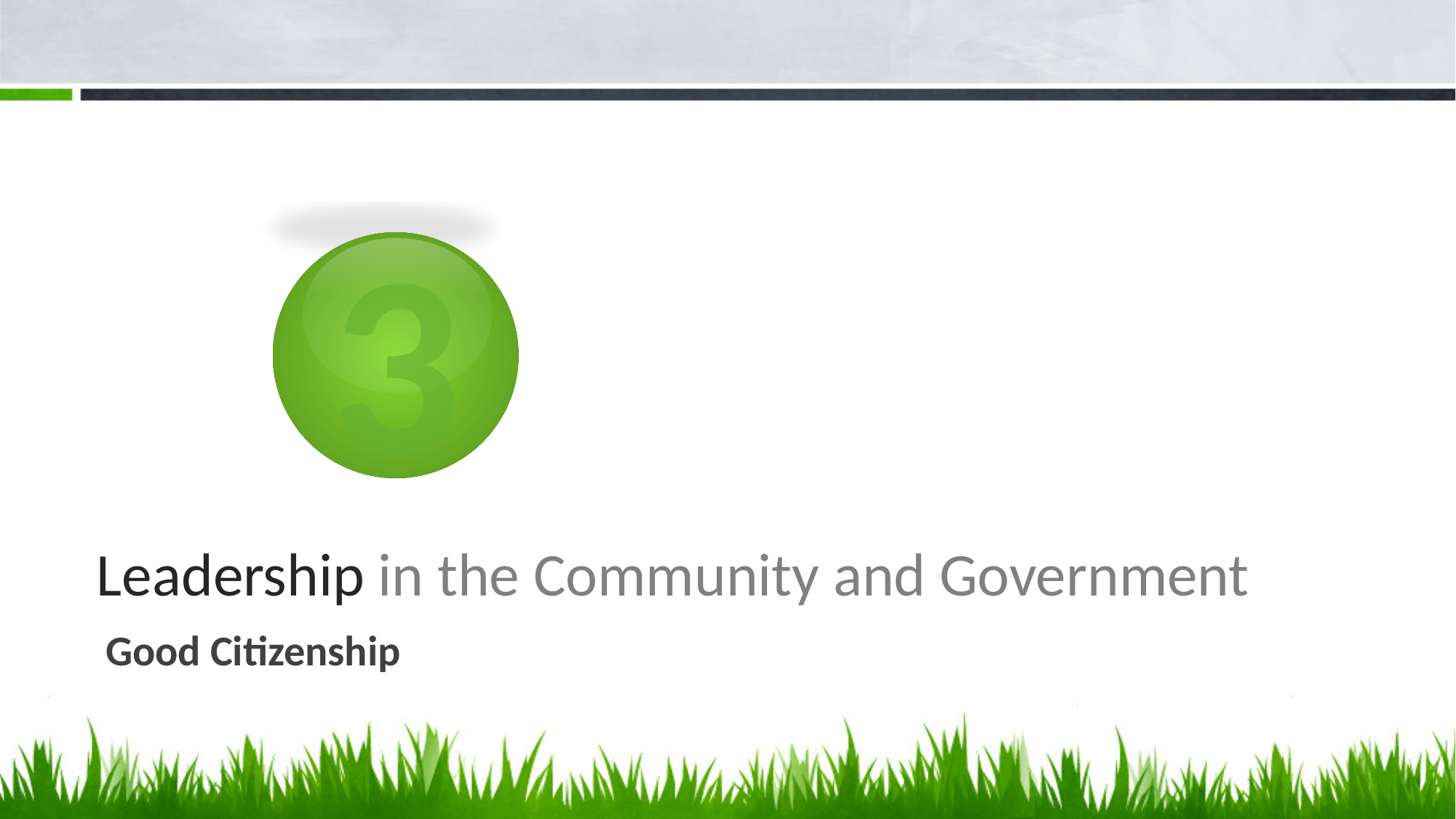

3

# Leadership in the Community and Government
Good Citizenship